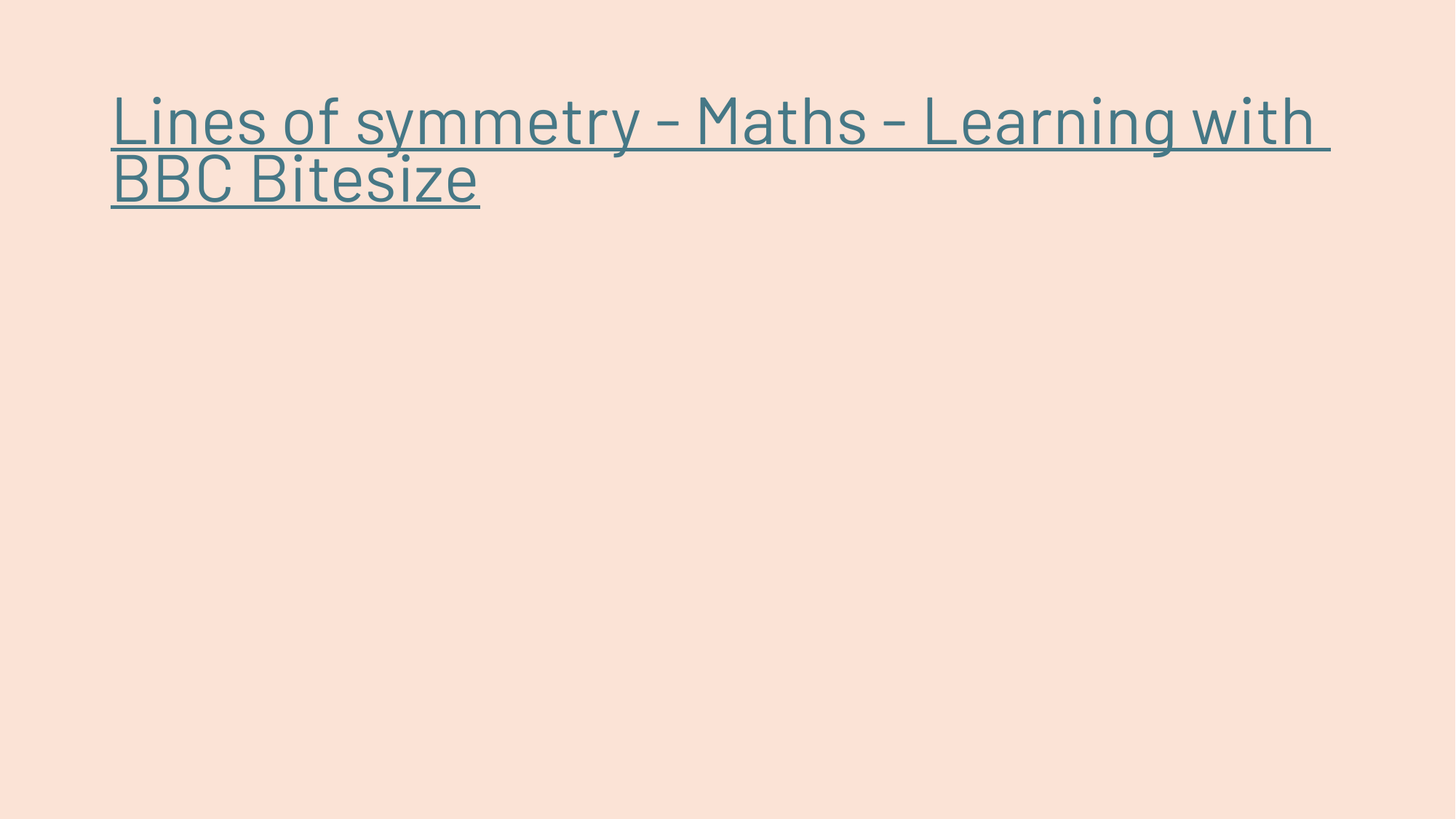

# Lines of symmetry - Maths - Learning with BBC Bitesize